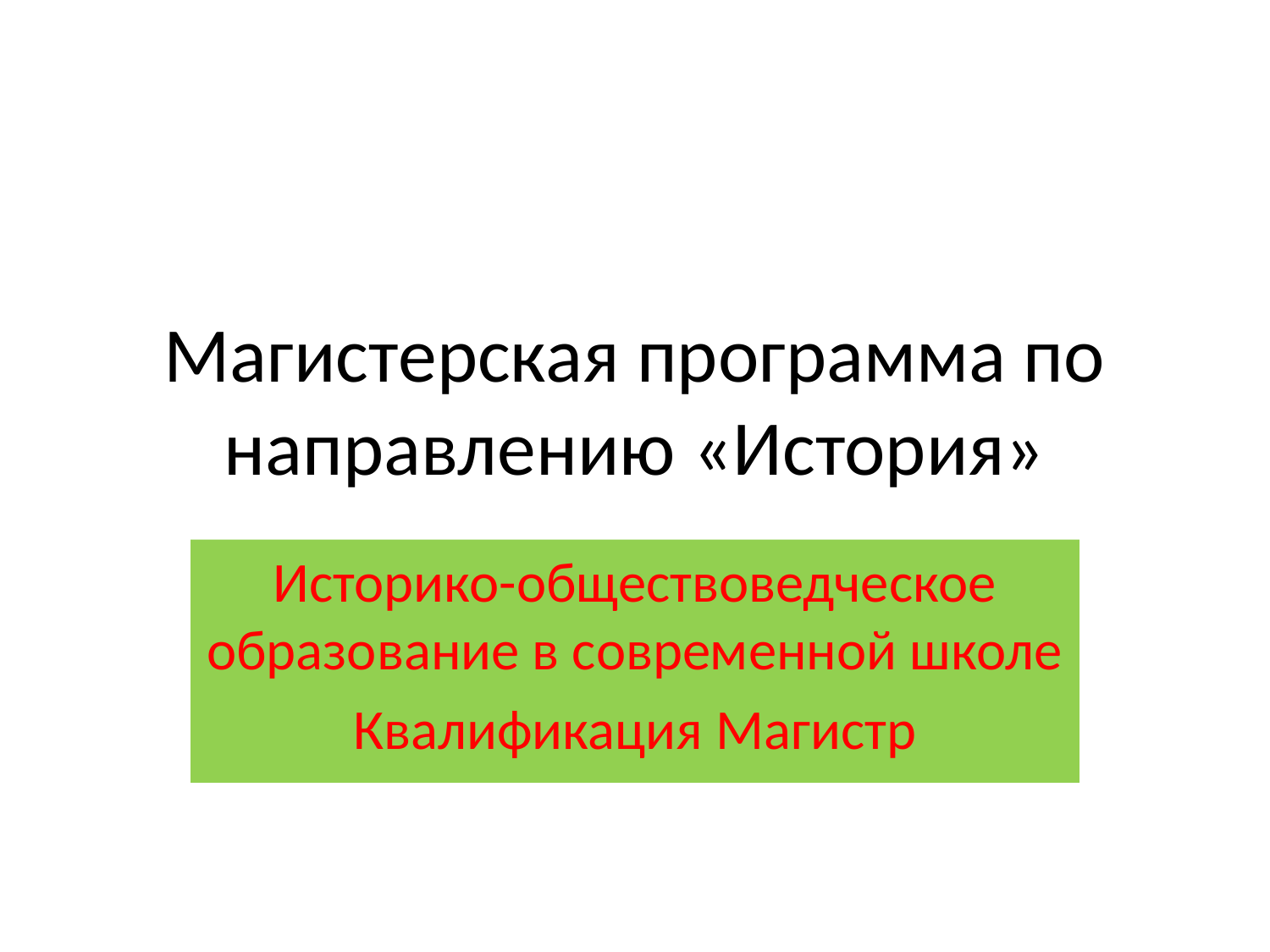

# Магистерская программа по направлению «История»
Историко-обществоведческое образование в современной школе
Квалификация Магистр